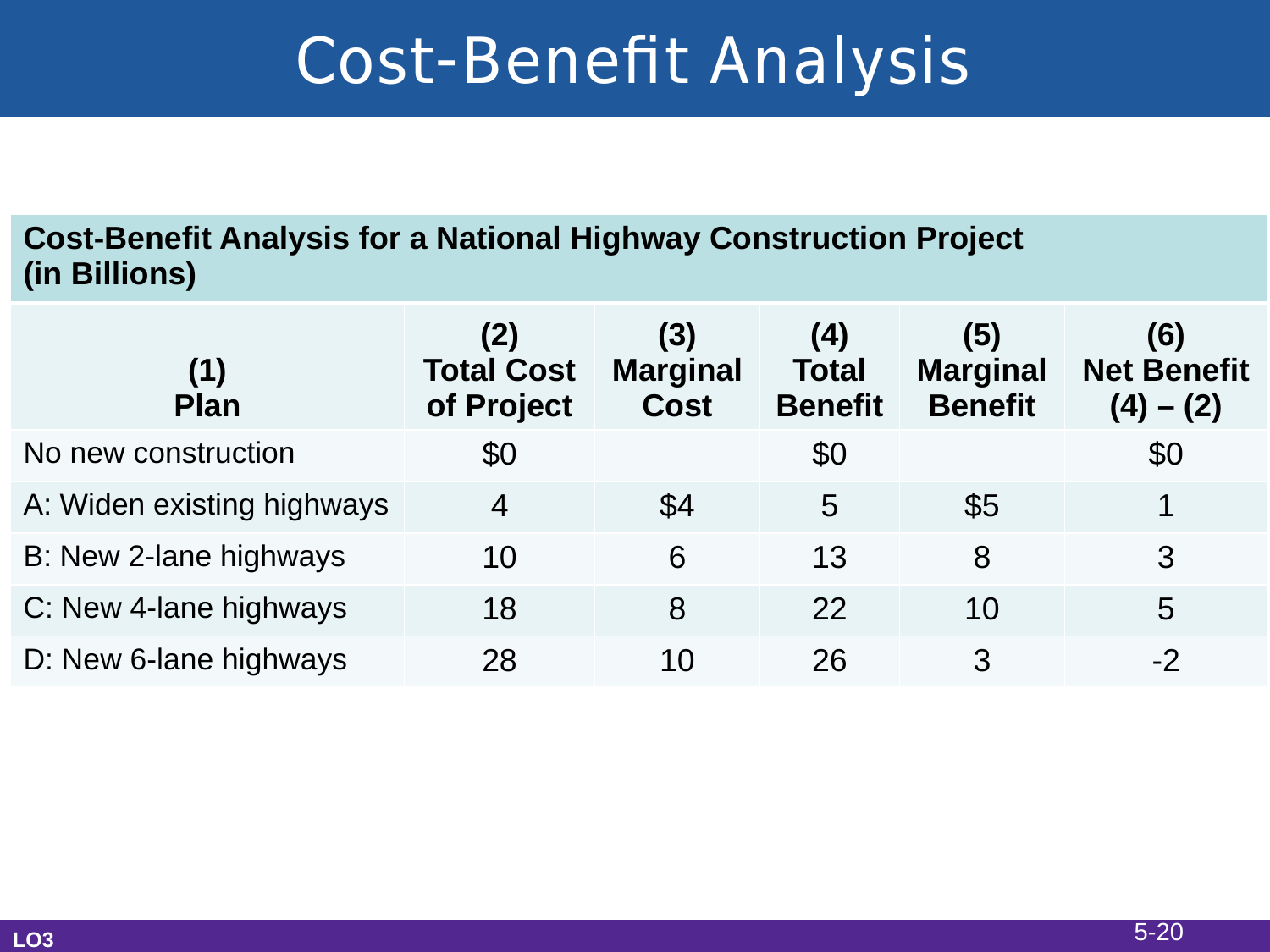

# Cost-Benefit Analysis
| Cost-Benefit Analysis for a National Highway Construction Project (in Billions) |  |  |  |  |  |
| --- | --- | --- | --- | --- | --- |
| (1) Plan | (2) Total Cost of Project | (3) Marginal Cost | (4) Total Benefit | (5) Marginal Benefit | (6) Net Benefit (4) – (2) |
| No new construction | $0 |  | $0 |  | $0 |
| A: Widen existing highways | 4 | $4 | 5 | $5 | 1 |
| B: New 2-lane highways | 10 | 6 | 13 | 8 | 3 |
| C: New 4-lane highways | 18 | 8 | 22 | 10 | 5 |
| D: New 6-lane highways | 28 | 10 | 26 | 3 | -2 |

5-20
LO3